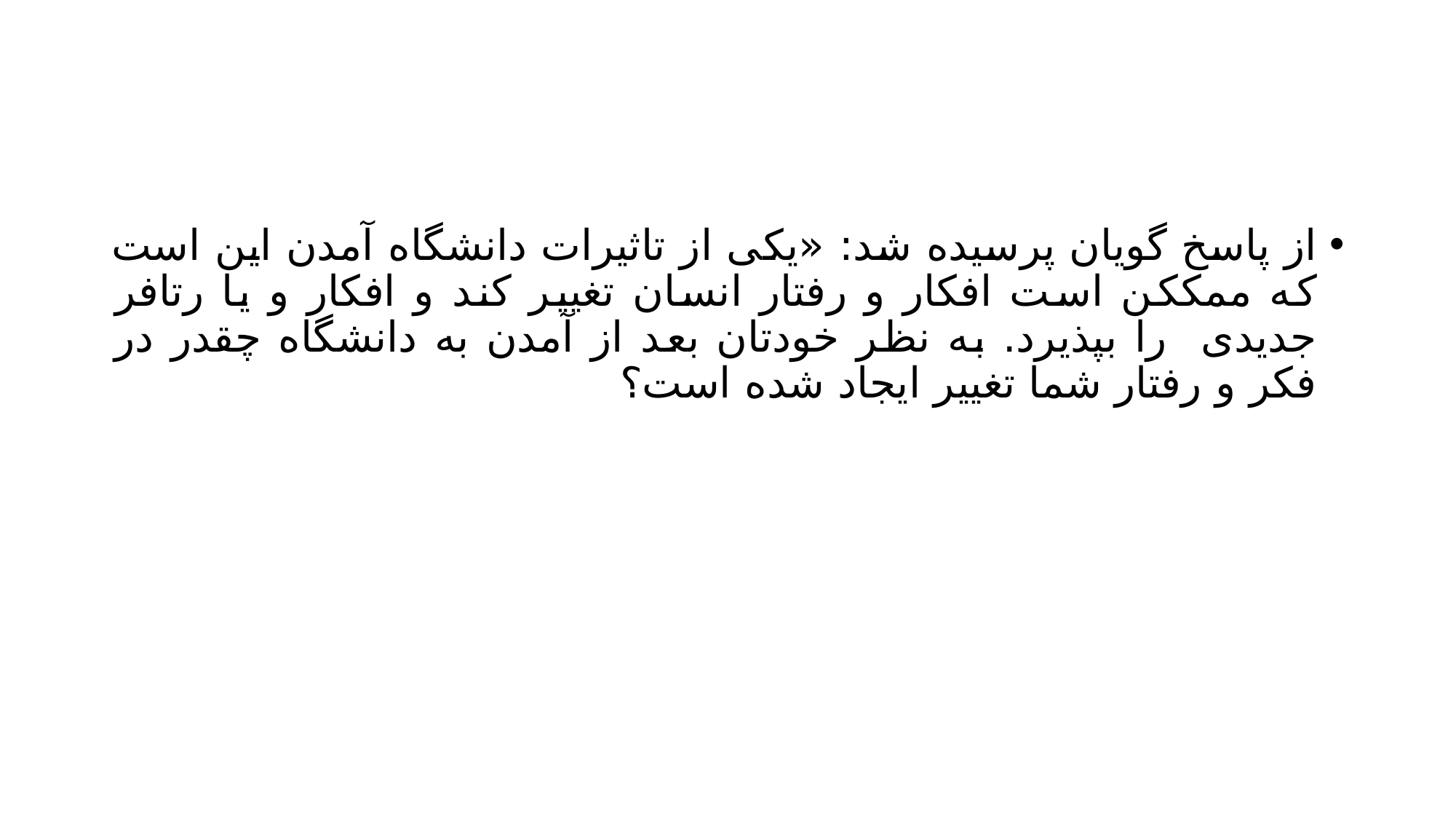

#
از پاسخ گویان پرسیده شد: «یکی از تاثیرات دانشگاه آمدن این است که ممککن است افکار و رفتار انسان تغییر کند و افکار و یا رتافر جدیدی  را بپذیرد. به نظر خودتان بعد از آمدن به دانشگاه چقدر در فکر و رفتار شما تغییر ایجاد شده است؟